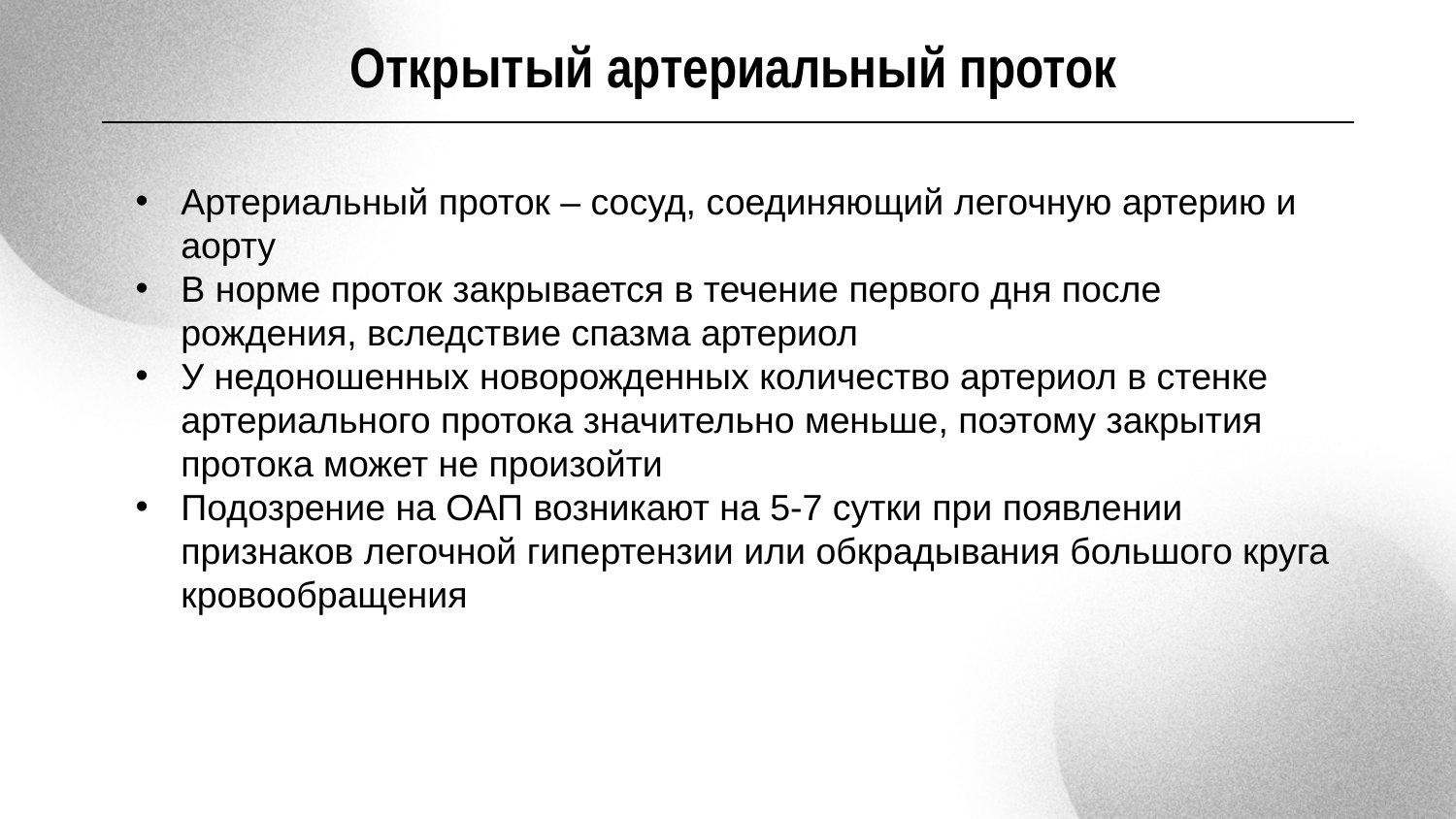

Открытый артериальный проток
Артериальный проток – сосуд, соединяющий легочную артерию и аорту
В норме проток закрывается в течение первого дня после рождения, вследствие спазма артериол
У недоношенных новорожденных количество артериол в стенке артериального протока значительно меньше, поэтому закрытия протока может не произойти
Подозрение на ОАП возникают на 5-7 сутки при появлении признаков легочной гипертензии или обкрадывания большого круга кровообращения